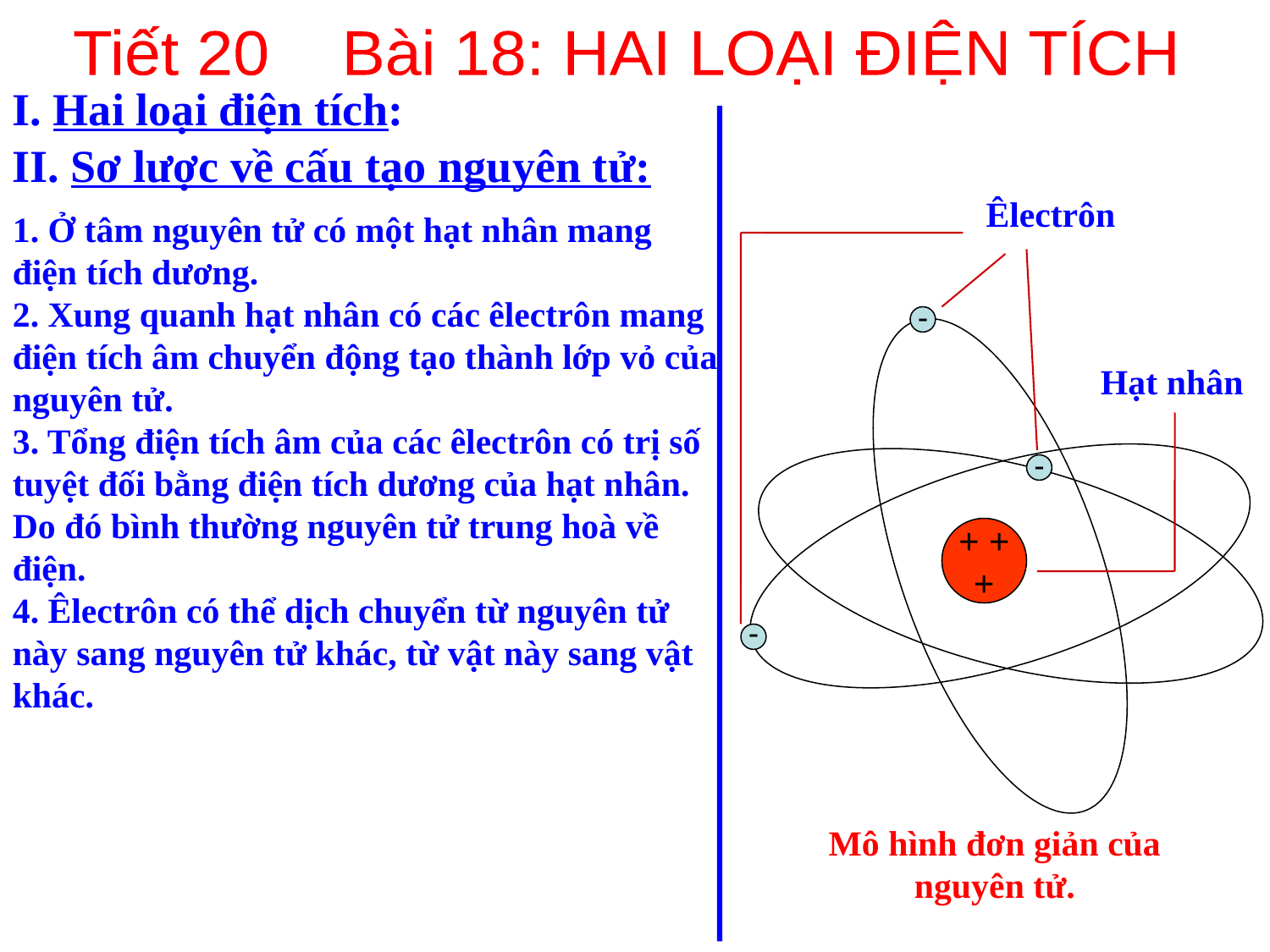

Tiết 20    Bài 18: HAI LOẠI ĐIỆN TÍCH
I. Hai loại điện tích:

II. Sơ lược về cấu tạo nguyên tử:
Êlectrôn
1. Ở tâm nguyên tử có một hạt nhân mang điện tích dương.

2. Xung quanh hạt nhân có các êlectrôn mang điện tích âm chuyển động tạo thành lớp vỏ của nguyên tử.
-
Hạt nhân
3. Tổng điện tích âm của các êlectrôn có trị số tuyệt đối bằng điện tích dương của hạt nhân. Do đó bình thường nguyên tử trung hoà về điện.

-

+ +
+

4. Êlectrôn có thể dịch chuyển từ nguyên tử này sang nguyên tử khác, từ vật này sang vật khác.
-
Mô hình đơn giản của nguyên tử.